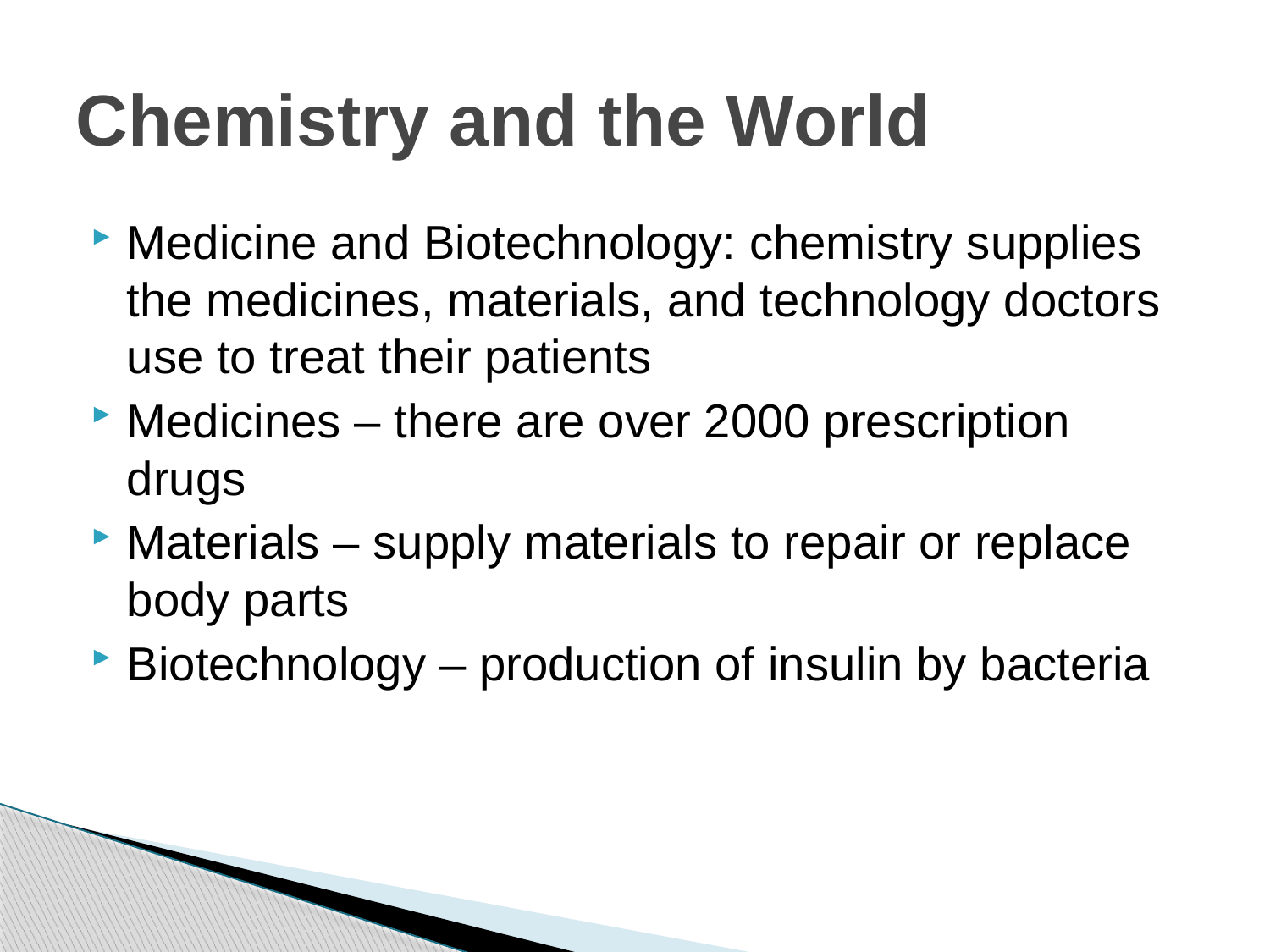

# Chemistry and the World
Medicine and Biotechnology: chemistry supplies the medicines, materials, and technology doctors use to treat their patients
Medicines – there are over 2000 prescription drugs
Materials – supply materials to repair or replace body parts
Biotechnology – production of insulin by bacteria